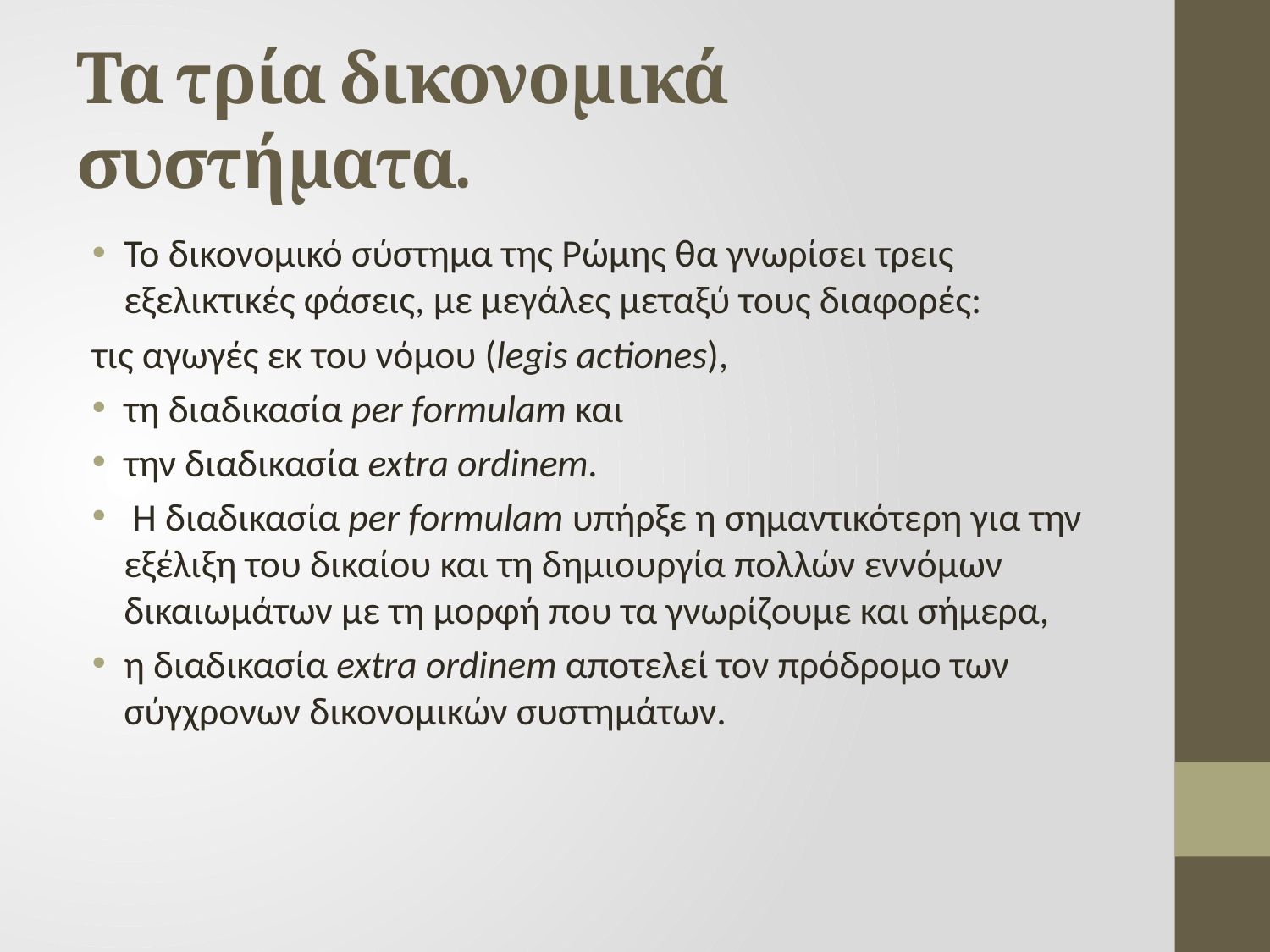

# Τα τρία δικονομικά συστήματα.
Το δικονομικό σύστημα της Ρώμης θα γνωρίσει τρεις εξελικτικές φάσεις, με μεγάλες μεταξύ τους διαφορές:
τις αγωγές εκ του νόμου (legis actiones),
τη διαδικασία per formulam και
την διαδικασία extra ordinem.
 Η διαδικασία per formulam υπήρξε η σημαντικότερη για την εξέλιξη του δικαίου και τη δημιουργία πολλών εννόμων δικαιωμάτων με τη μορφή που τα γνωρίζουμε και σήμερα,
η διαδικασία extra ordinem αποτελεί τον πρόδρομο των σύγχρονων δικονομικών συστημάτων.